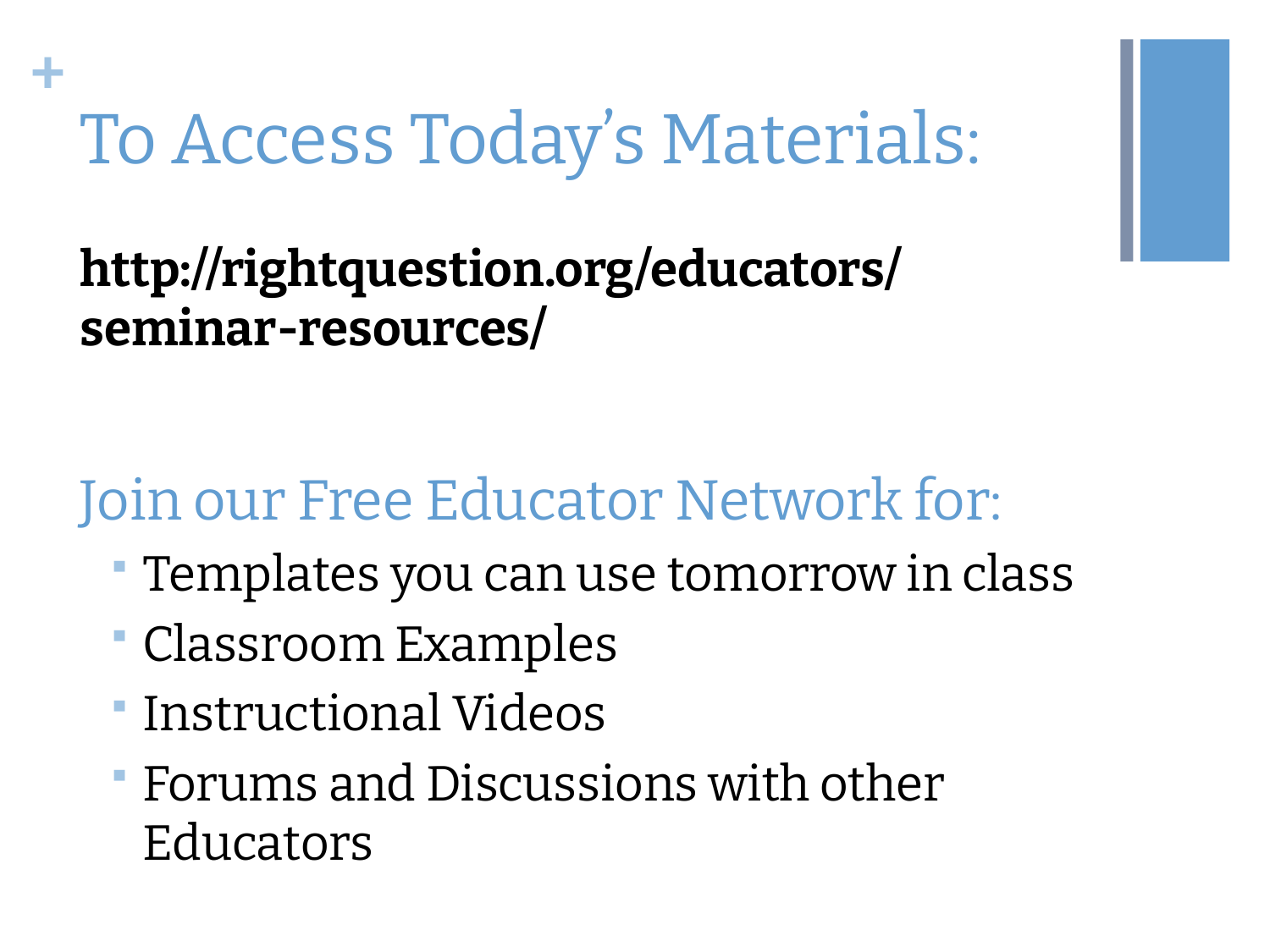

To Access Today’s Materials:

http://rightquestion.org/educators/
seminar-resources/
Join our Free Educator Network for:
Templates you can use tomorrow in class
Classroom Examples
Instructional Videos
Forums and Discussions with other Educators